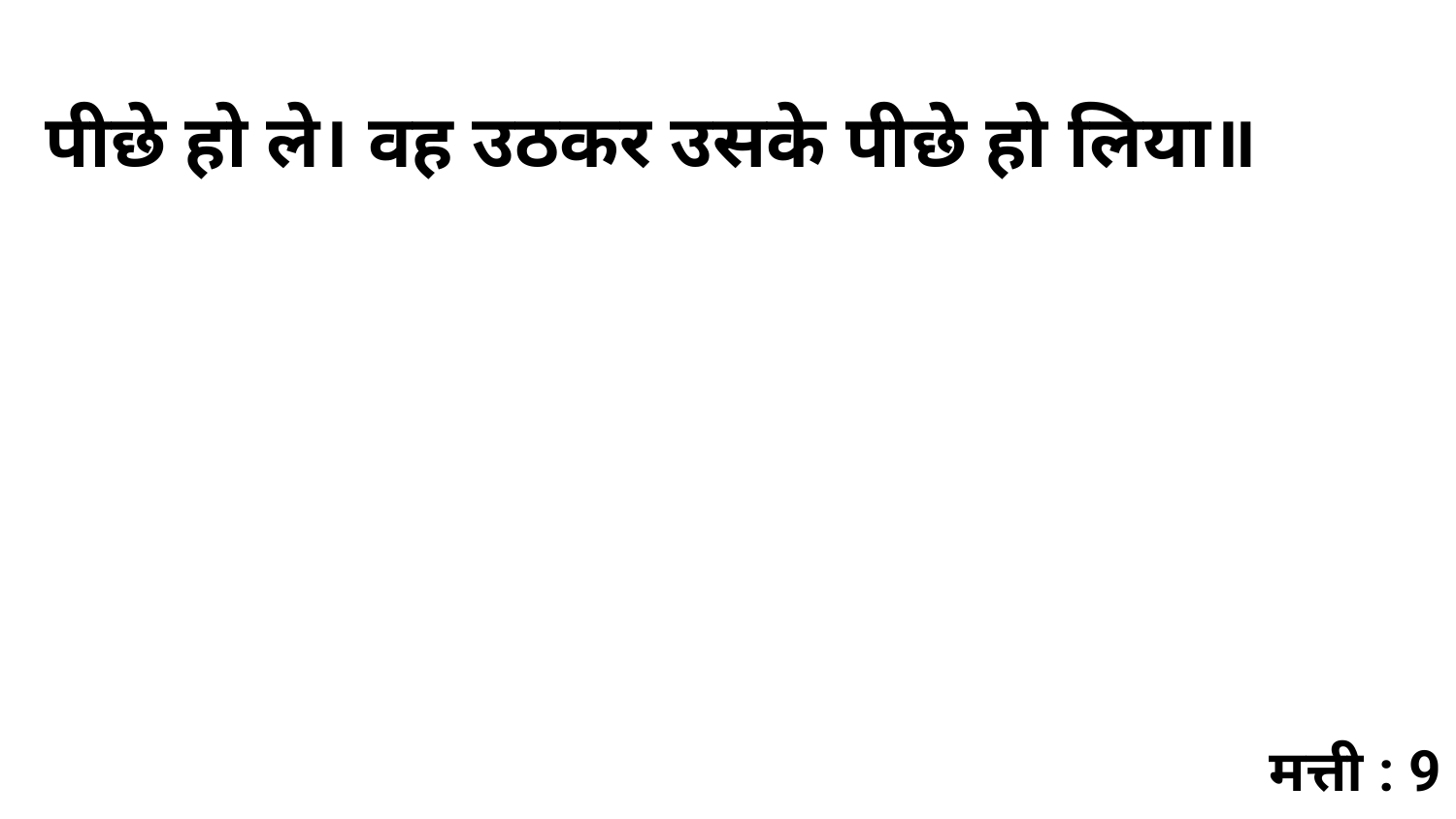

पीछे हो ले। वह उठकर उसके पीछे हो लिया॥
मत्ती : 9